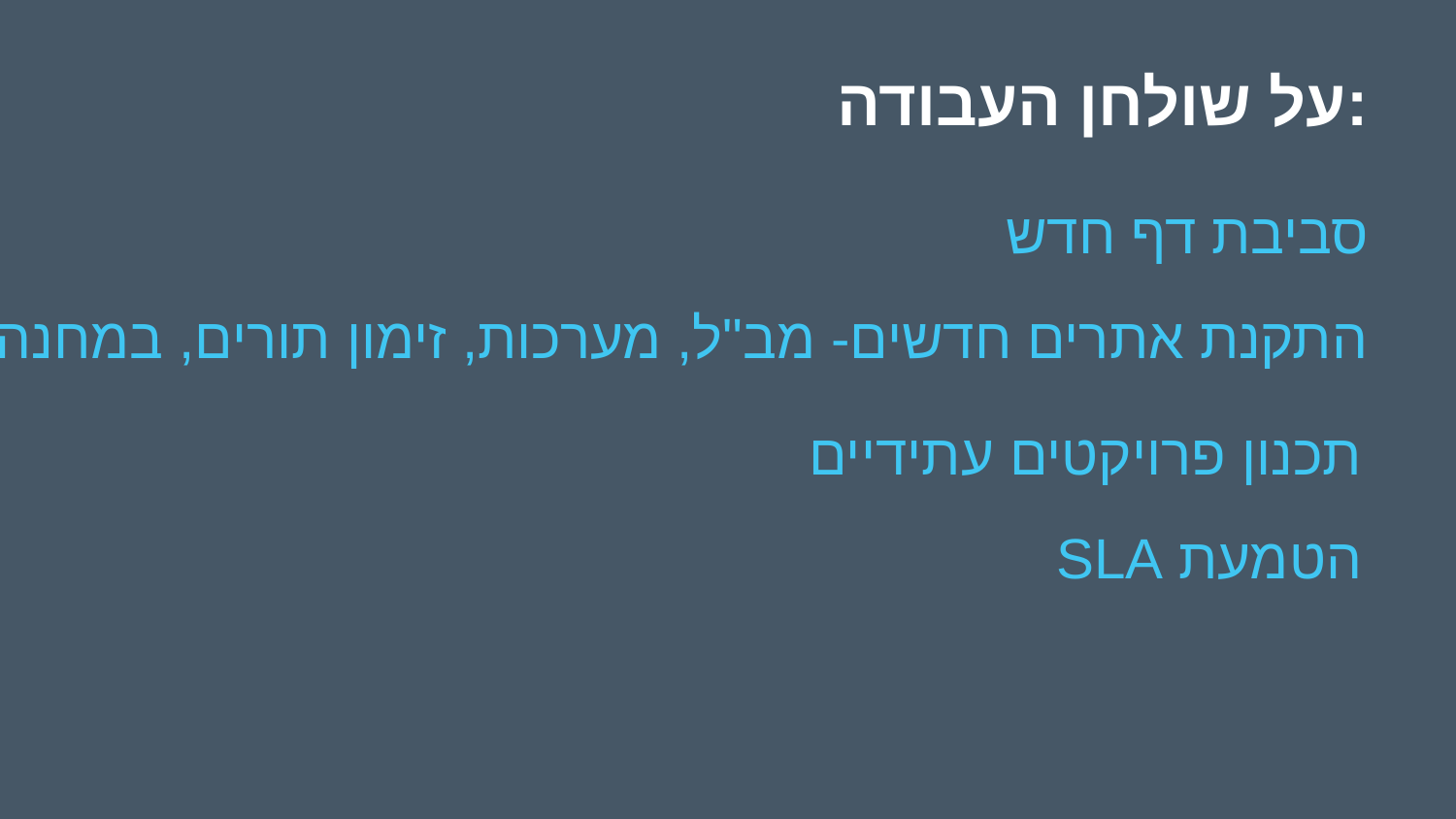

על שולחן העבודה:
סביבת דף חדש

התקנת אתרים חדשים- מב"ל, מערכות, זימון תורים, במחנה
תכנון פרויקטים עתידיים
הטמעת SLA